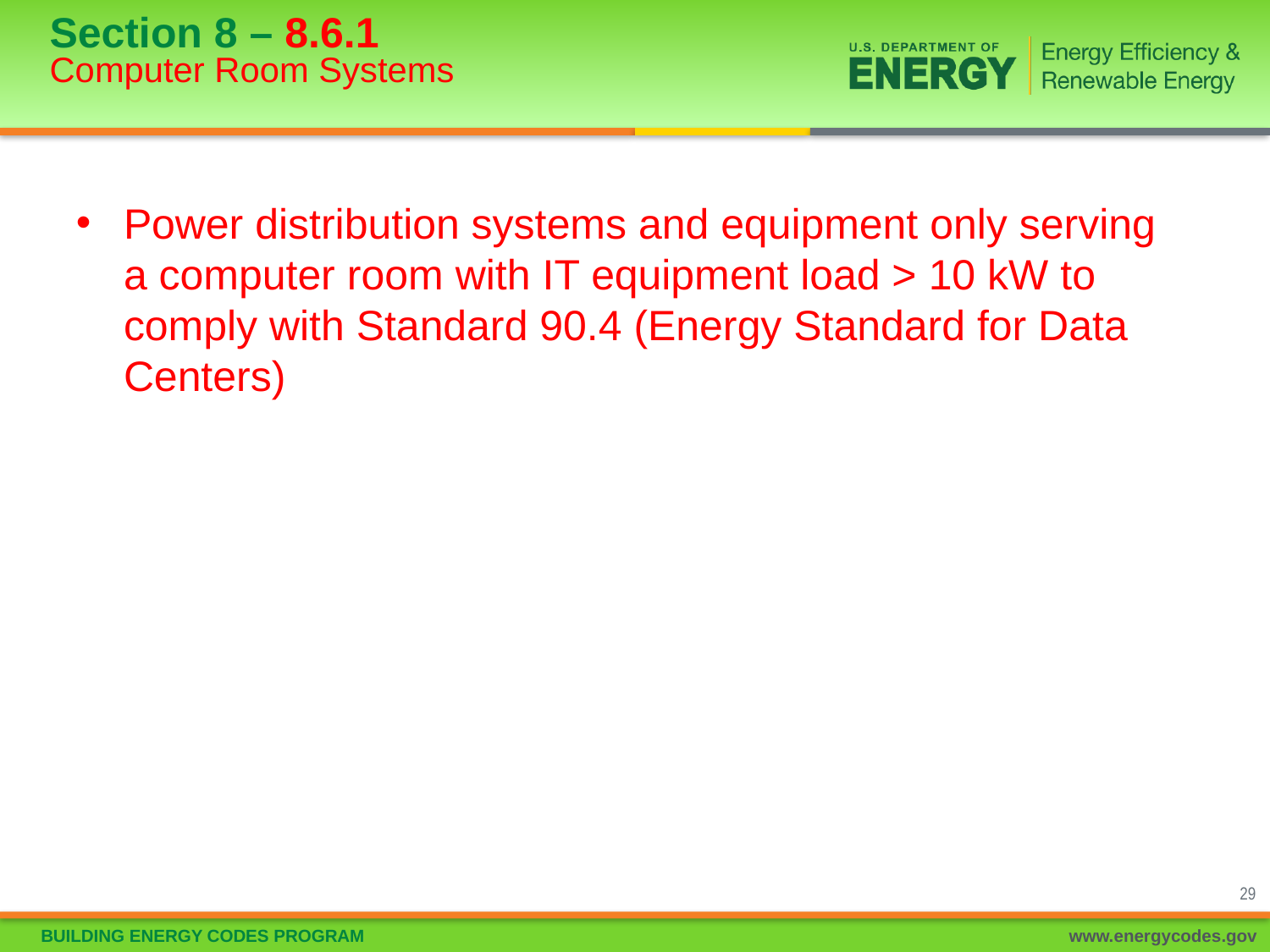

# Section 8 – 8.6.1 Computer Room Systems
Power distribution systems and equipment only serving a computer room with IT equipment load > 10 kW to comply with Standard 90.4 (Energy Standard for Data Centers)